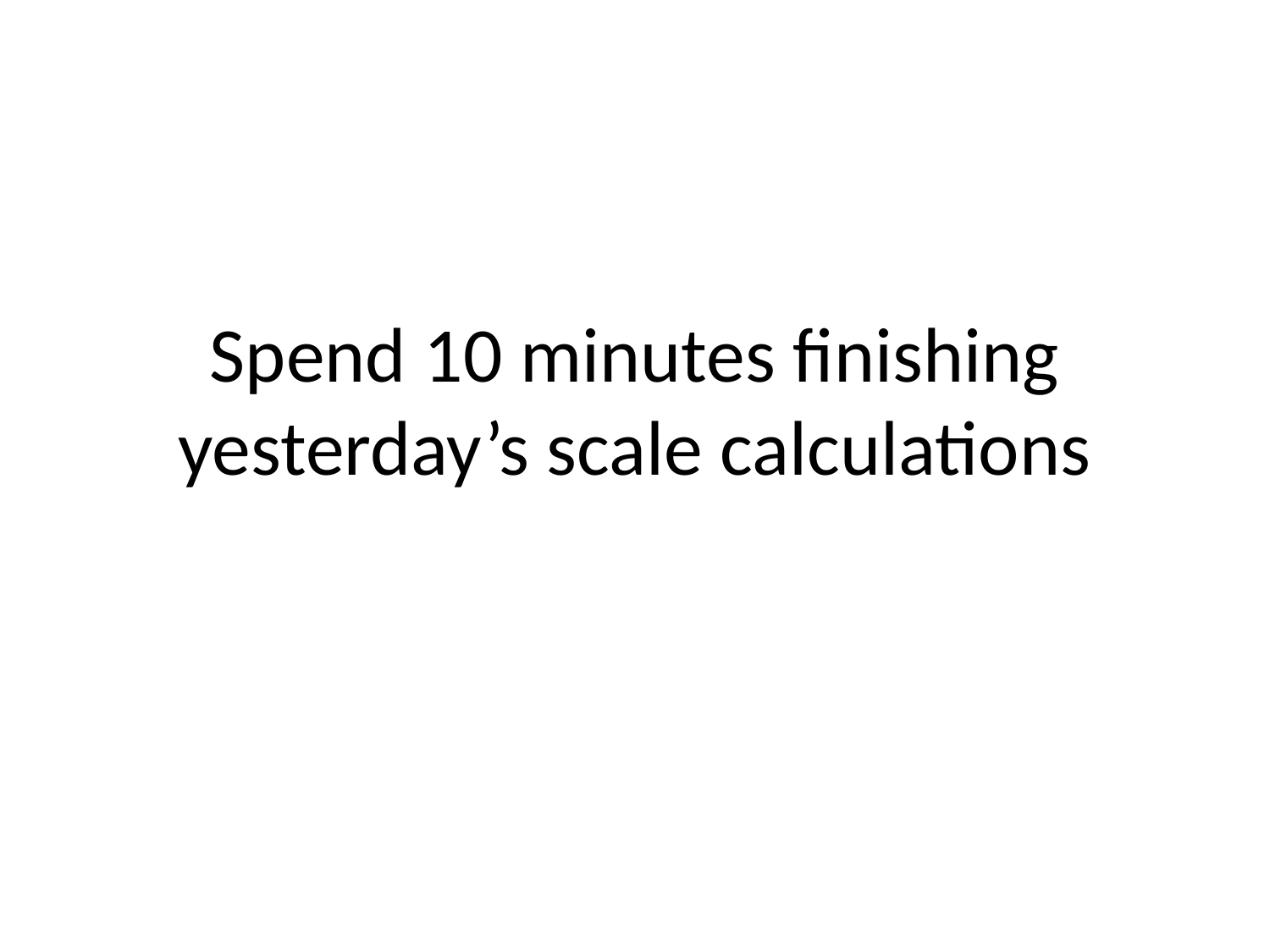

# Spend 10 minutes finishing yesterday’s scale calculations